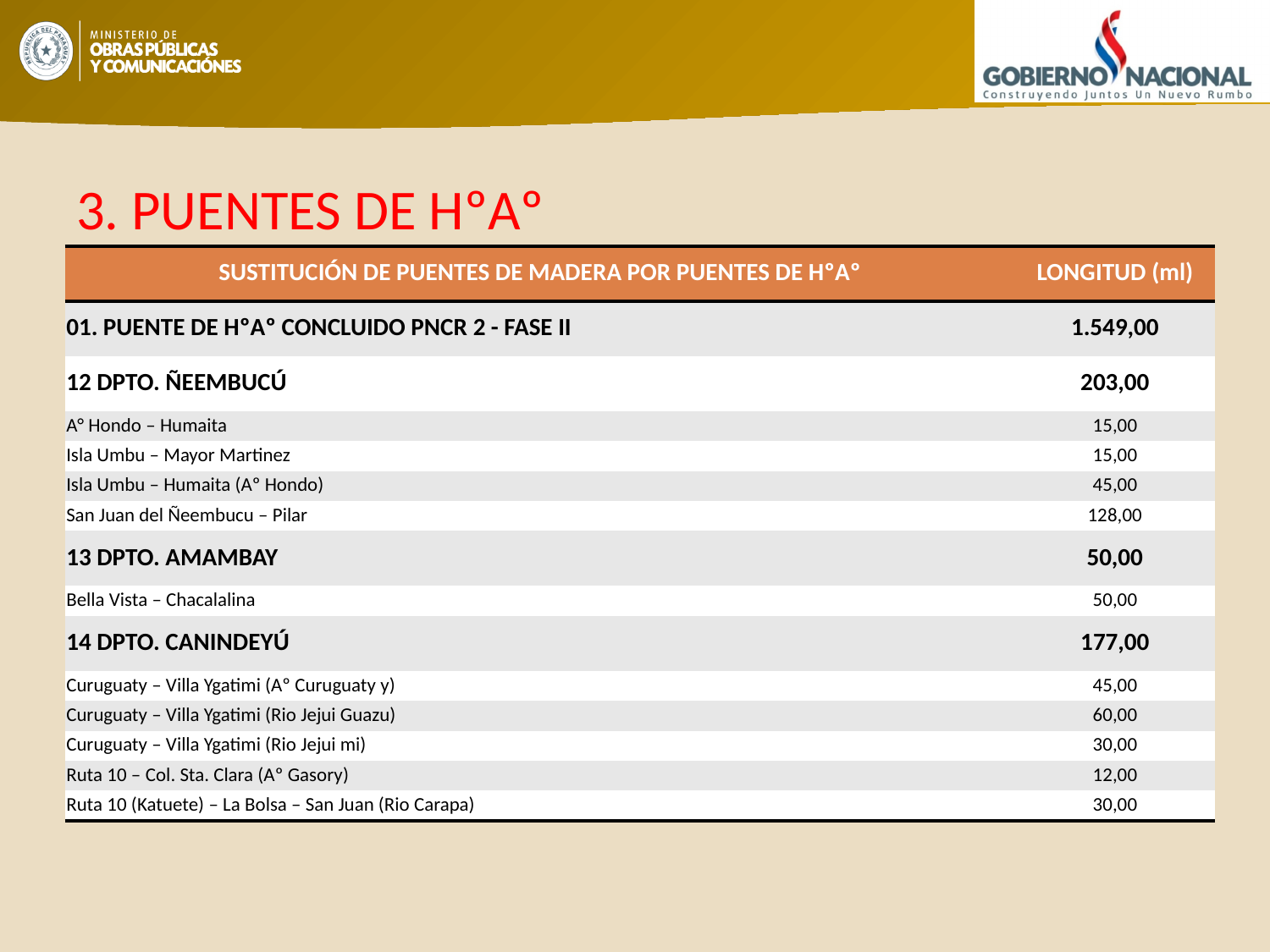

# 3. PUENTES DE HºAº
| SUSTITUCIÓN DE PUENTES DE MADERA POR PUENTES DE HºAº | LONGITUD (ml) |
| --- | --- |
| 01. PUENTE DE HºAº CONCLUIDO PNCR 2 - FASE II | 1.549,00 |
| 12 DPTO. ÑEEMBUCÚ | 203,00 |
| A° Hondo – Humaita | 15,00 |
| Isla Umbu – Mayor Martinez | 15,00 |
| Isla Umbu – Humaita (Aº Hondo) | 45,00 |
| San Juan del Ñeembucu – Pilar | 128,00 |
| 13 DPTO. AMAMBAY | 50,00 |
| Bella Vista – Chacalalina | 50,00 |
| 14 DPTO. CANINDEYÚ | 177,00 |
| Curuguaty – Villa Ygatimi (Aº Curuguaty y) | 45,00 |
| Curuguaty – Villa Ygatimi (Rio Jejui Guazu) | 60,00 |
| Curuguaty – Villa Ygatimi (Rio Jejui mi) | 30,00 |
| Ruta 10 – Col. Sta. Clara (Aº Gasory) | 12,00 |
| Ruta 10 (Katuete) – La Bolsa – San Juan (Rio Carapa) | 30,00 |